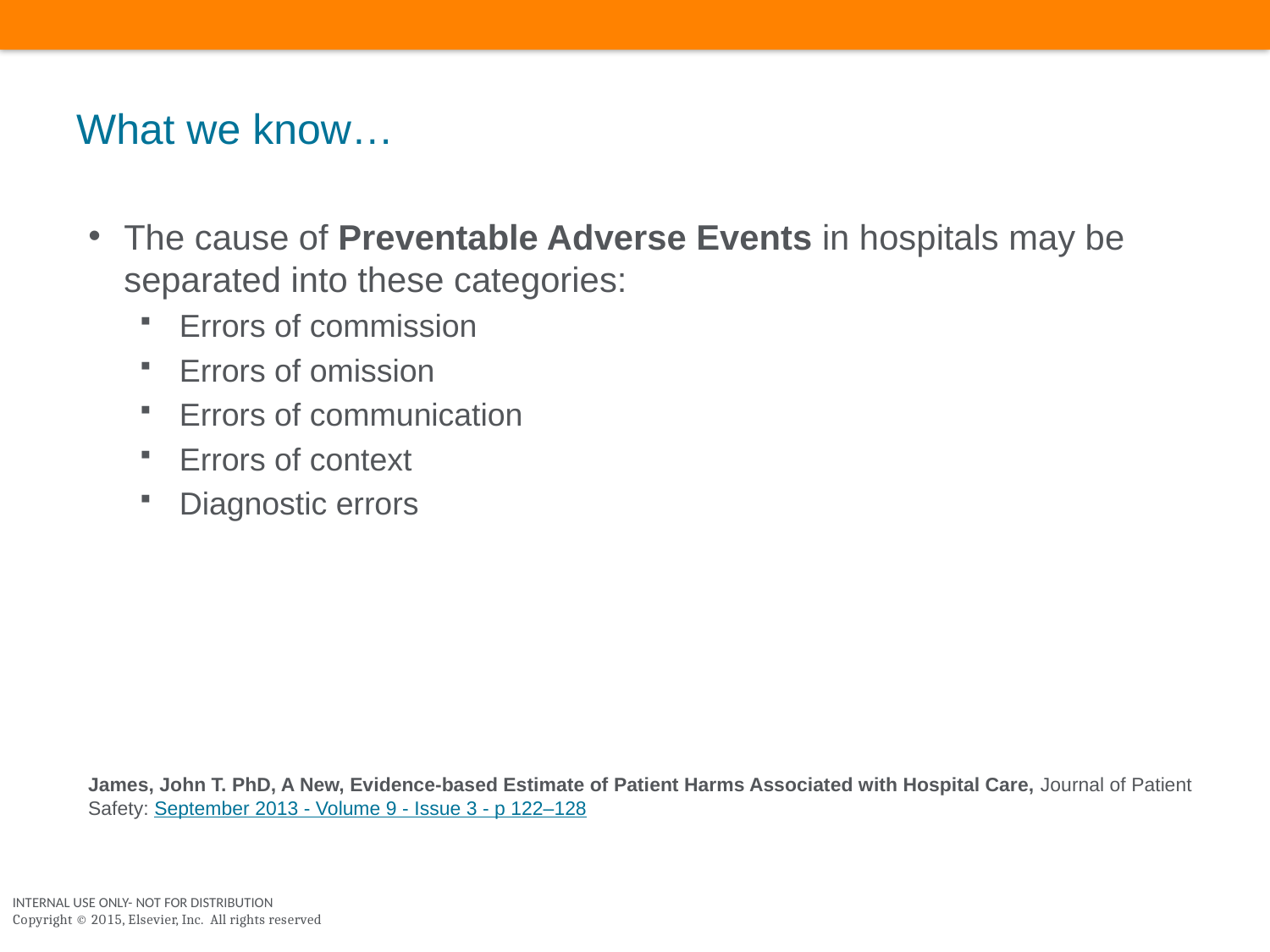

# What we know…
The cause of Preventable Adverse Events in hospitals may be separated into these categories:
Errors of commission
Errors of omission
Errors of communication
Errors of context
Diagnostic errors

James, John T. PhD, A New, Evidence-based Estimate of Patient Harms Associated with Hospital Care, Journal of Patient Safety: September 2013 - Volume 9 - Issue 3 - p 122–128